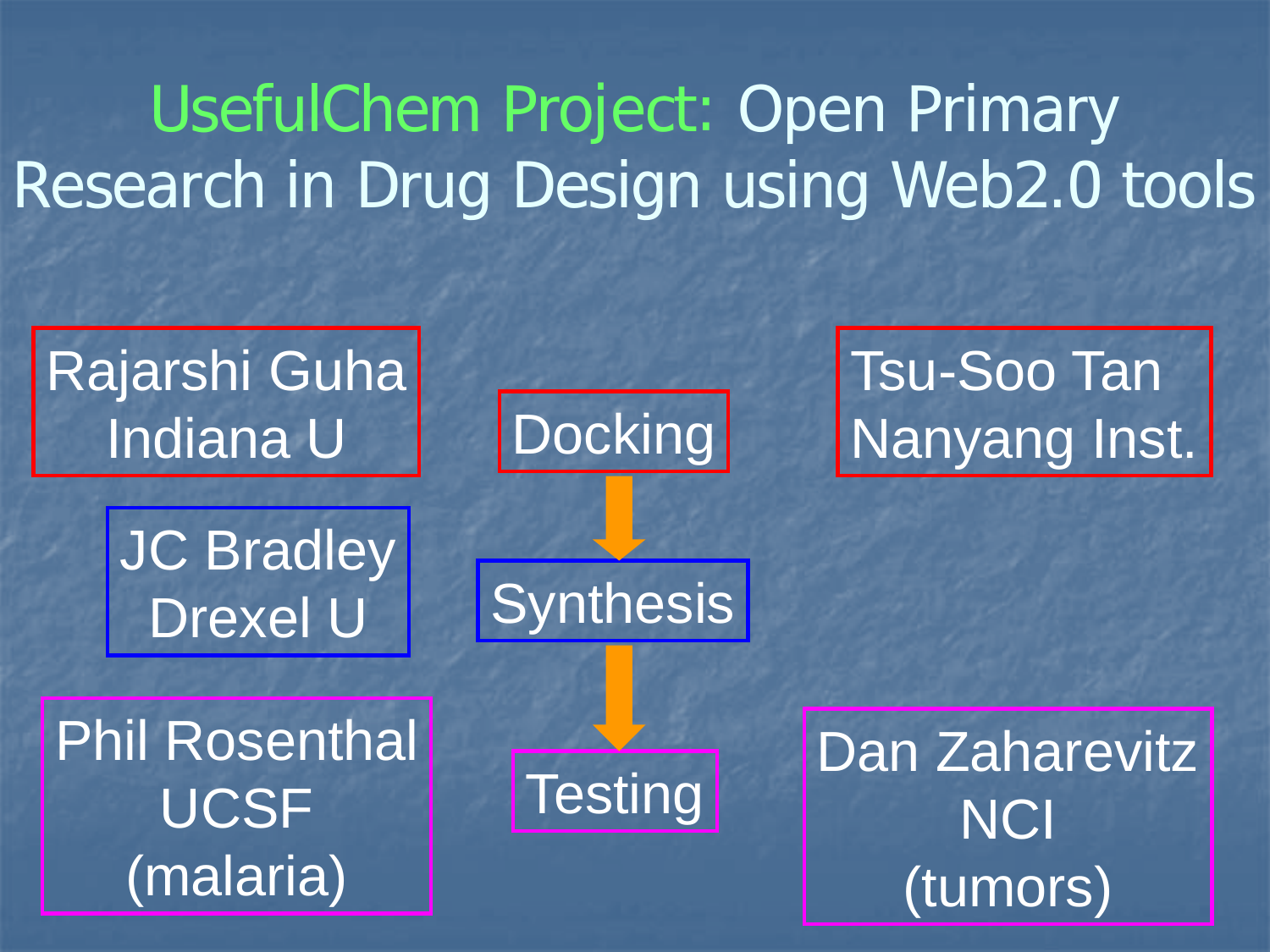

UsefulChem Project: Open Primary Research in Drug Design using Web2.0 tools
Rajarshi Guha
Indiana U
Tsu-Soo Tan
Nanyang Inst.
Docking

JC Bradley
Drexel U
Synthesis

Phil Rosenthal
UCSF
(malaria)
Dan Zaharevitz
NCI
(tumors)
Testing